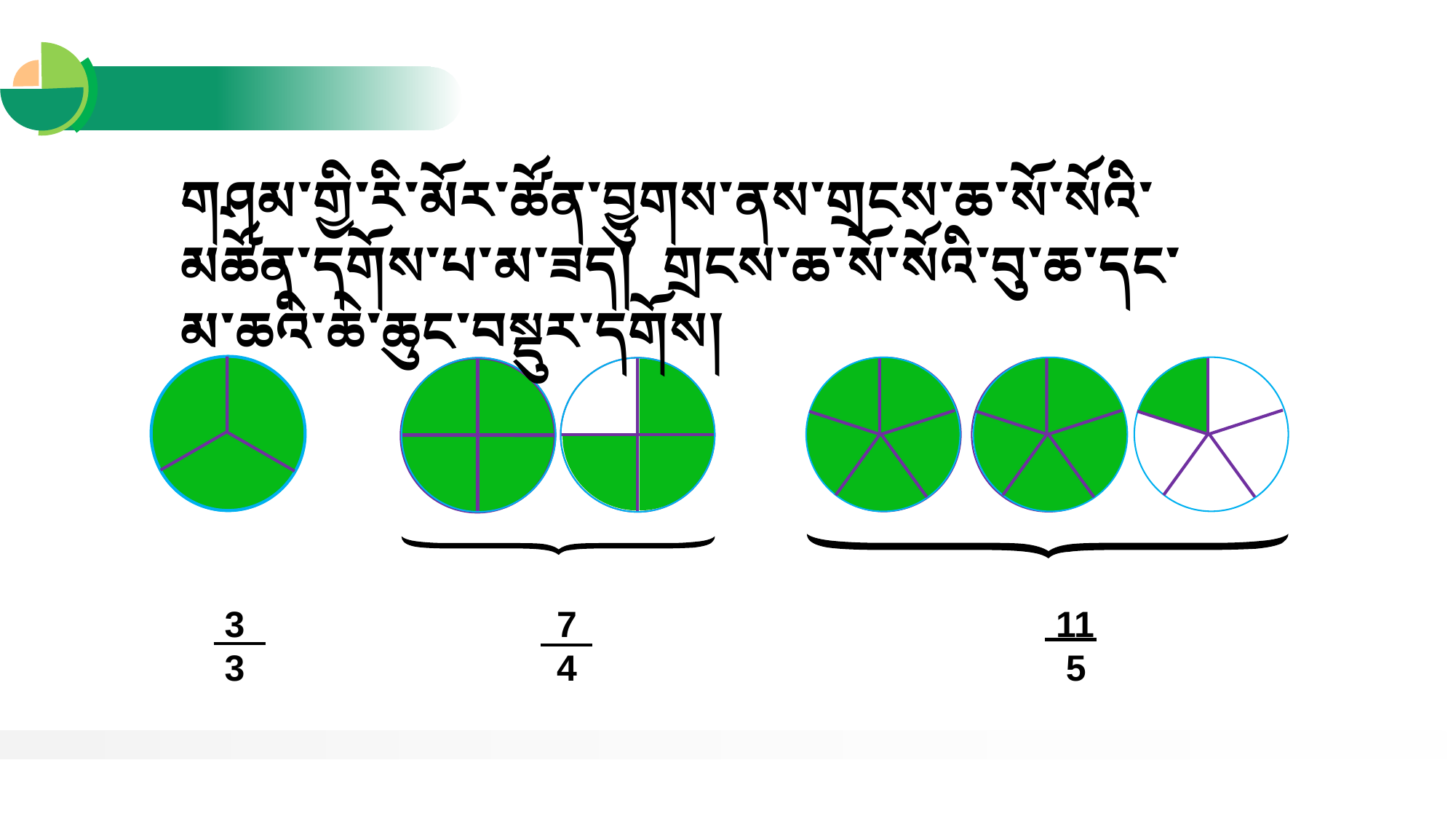

གཤམ་གྱི་རི་མོར་ཚོན་བྱུགས་ནས་གྲངས་ཆ་སོ་སོའི་མཚོན་དགོས་པ་མ་ཟད།  གྲངས་ཆ་སོ་སོའི་བུ་ཆ་དང་མ་ཆའི་ཆེ་ཆུང་བསྡུར་དགོས།

3
3
7
4
11
 5